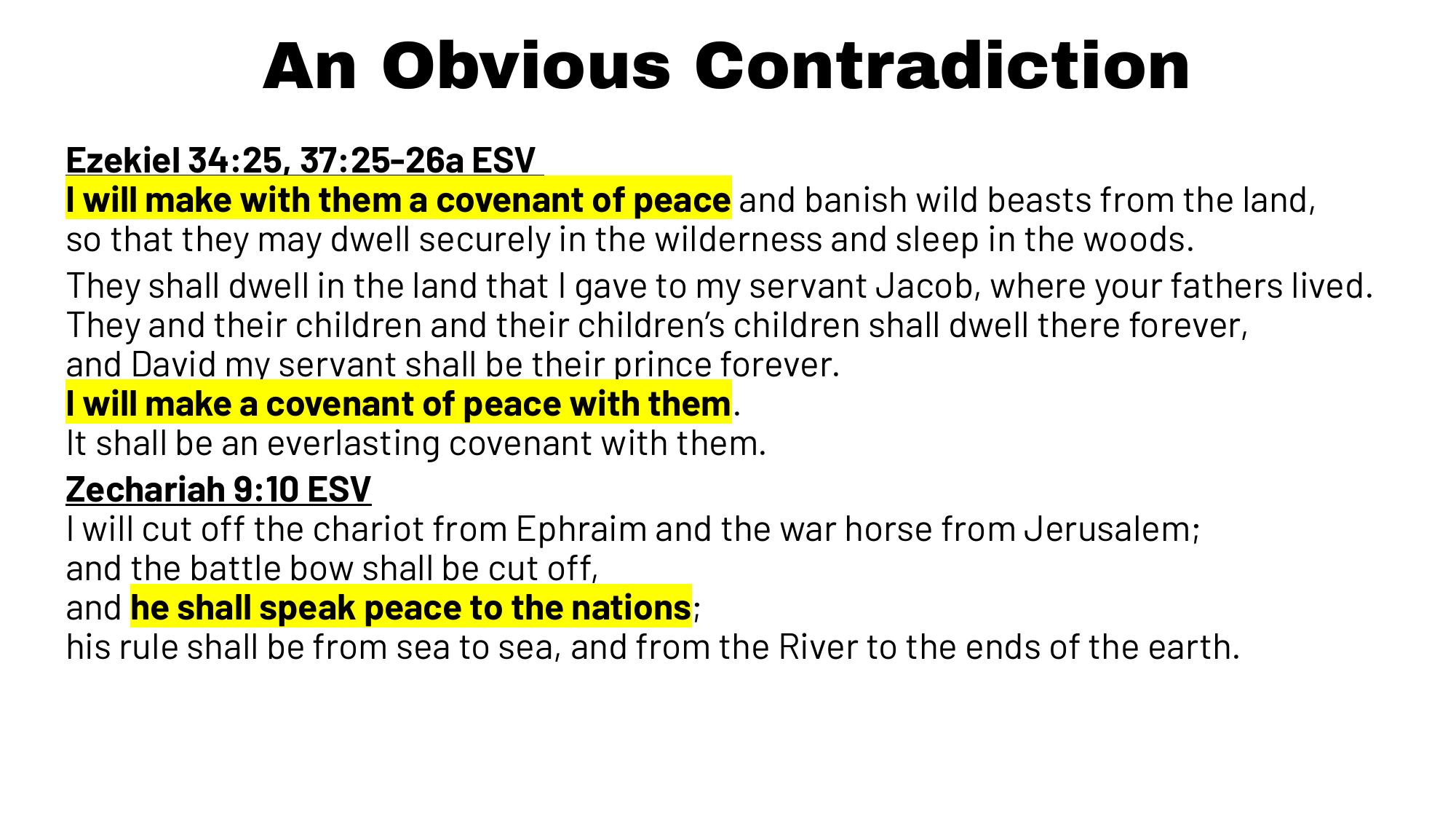

# An Obvious Contradiction
Ezekiel 34:25, 37:25-26a ESV
I will make with them a covenant of peace and banish wild beasts from the land,
so that they may dwell securely in the wilderness and sleep in the woods.
They shall dwell in the land that I gave to my servant Jacob, where your fathers lived.
They and their children and their children’s children shall dwell there forever,
and David my servant shall be their prince forever.
I will make a covenant of peace with them.
It shall be an everlasting covenant with them.
Zechariah 9:10 ESV
I will cut off the chariot from Ephraim and the war horse from Jerusalem;
and the battle bow shall be cut off,
and he shall speak peace to the nations;
his rule shall be from sea to sea, and from the River to the ends of the earth.